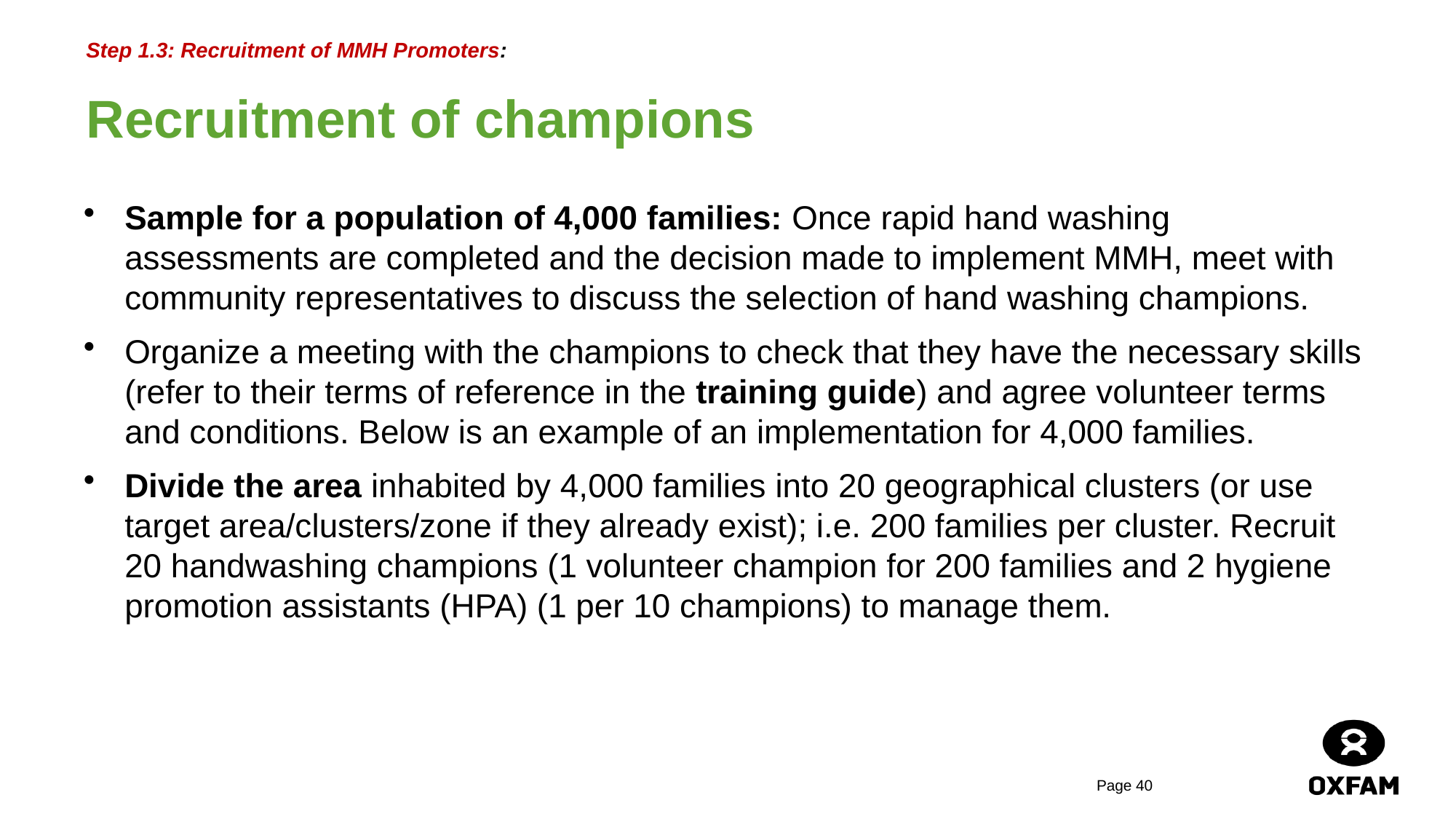

Step 1.3: Recruitment of MMH Promoters:

# Recruitment of champions
Sample for a population of 4,000 families: Once rapid hand washing assessments are completed and the decision made to implement MMH, meet with community representatives to discuss the selection of hand washing champions.
Organize a meeting with the champions to check that they have the necessary skills (refer to their terms of reference in the training guide) and agree volunteer terms and conditions. Below is an example of an implementation for 4,000 families.
Divide the area inhabited by 4,000 families into 20 geographical clusters (or use target area/clusters/zone if they already exist); i.e. 200 families per cluster. Recruit 20 handwashing champions (1 volunteer champion for 200 families and 2 hygiene promotion assistants (HPA) (1 per 10 champions) to manage them.